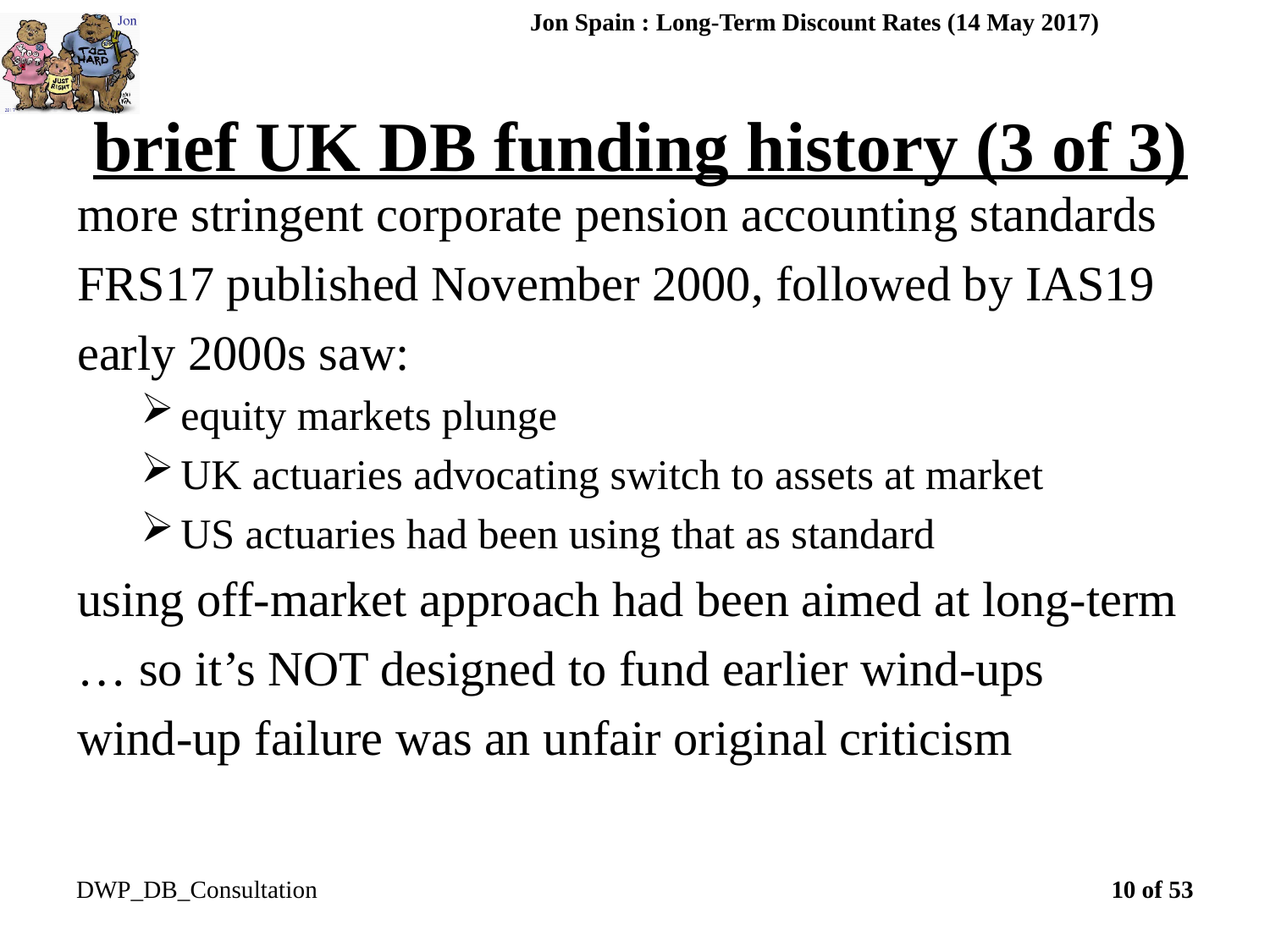

Jon Spain : Long-Term Discount Rates (14 May 2017)
# brief UK DB funding history (3 of 3)
more stringent corporate pension accounting standards
FRS17 published November 2000, followed by IAS19
early 2000s saw:
equity markets plunge
UK actuaries advocating switch to assets at market
US actuaries had been using that as standard
using off-market approach had been aimed at long-term
… so it’s NOT designed to fund earlier wind-ups
wind-up failure was an unfair original criticism

DWP_DB_Consultation
10 of 53